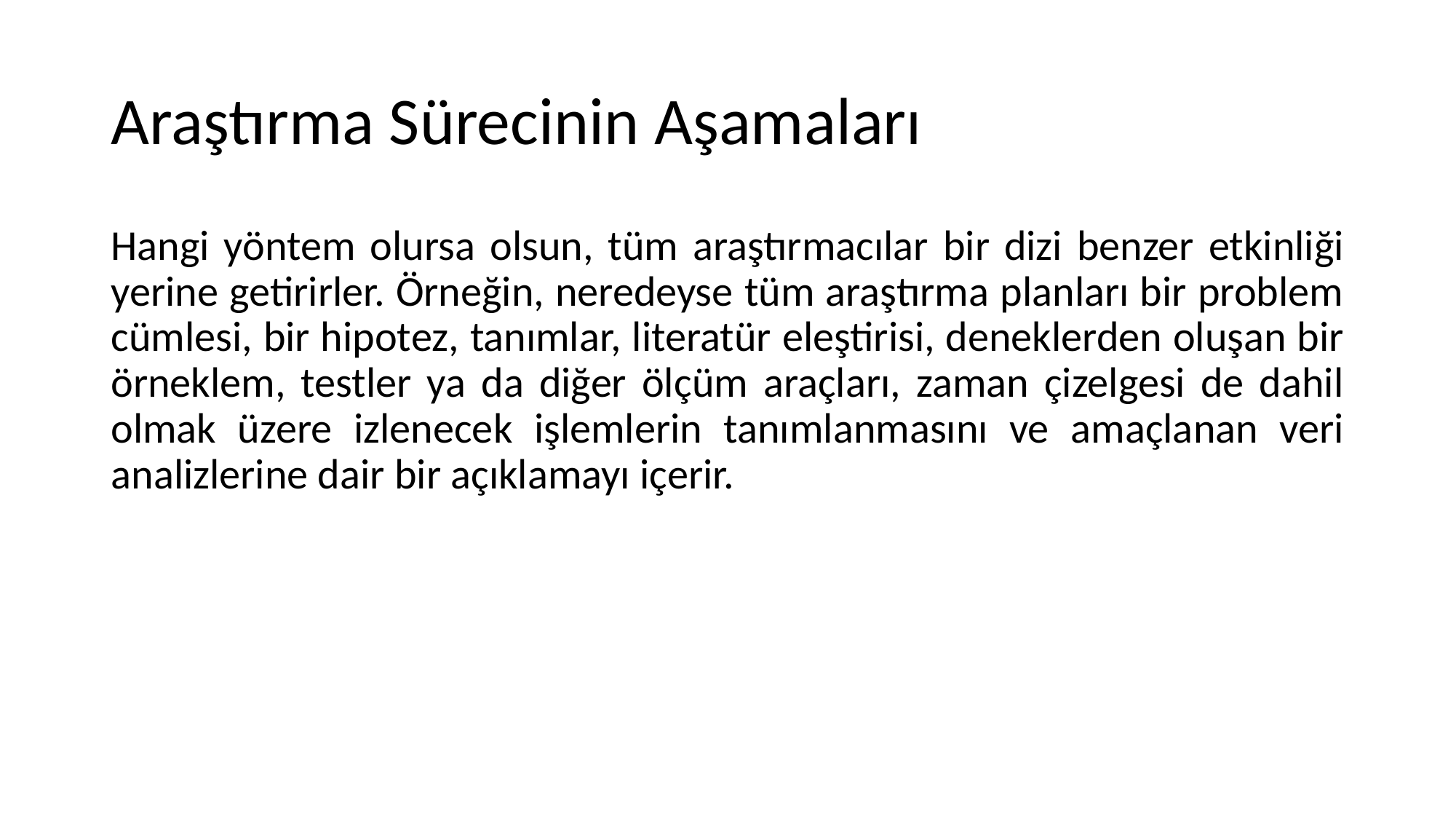

# Araştırma Sürecinin Aşamaları
Hangi yöntem olursa olsun, tüm araştırmacılar bir dizi benzer etkinliği yerine getirirler. Örneğin, neredeyse tüm araştırma planları bir problem cümlesi, bir hipotez, tanımlar, literatür eleştirisi, deneklerden oluşan bir örneklem, testler ya da diğer ölçüm araçları, zaman çizelgesi de dahil olmak üzere izlenecek işlemlerin tanımlanmasını ve amaçlanan veri analizlerine dair bir açıklamayı içerir.